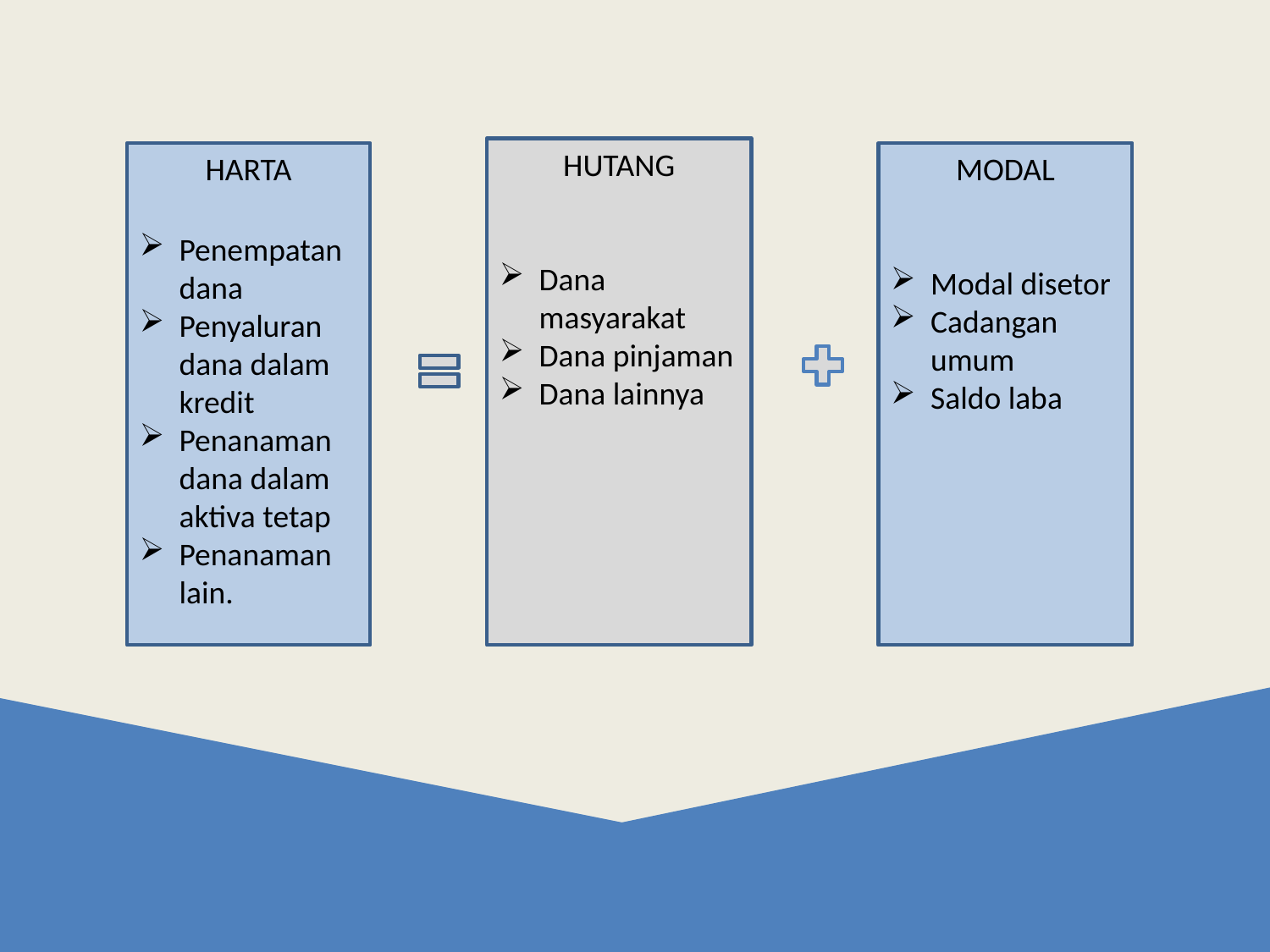

HUTANG

Dana masyarakat
Dana pinjaman
Dana lainnya
HARTA

Penempatan dana
Penyaluran dana dalam kredit
Penanaman dana dalam aktiva tetap
Penanaman lain.
MODAL

Modal disetor
Cadangan umum
Saldo laba